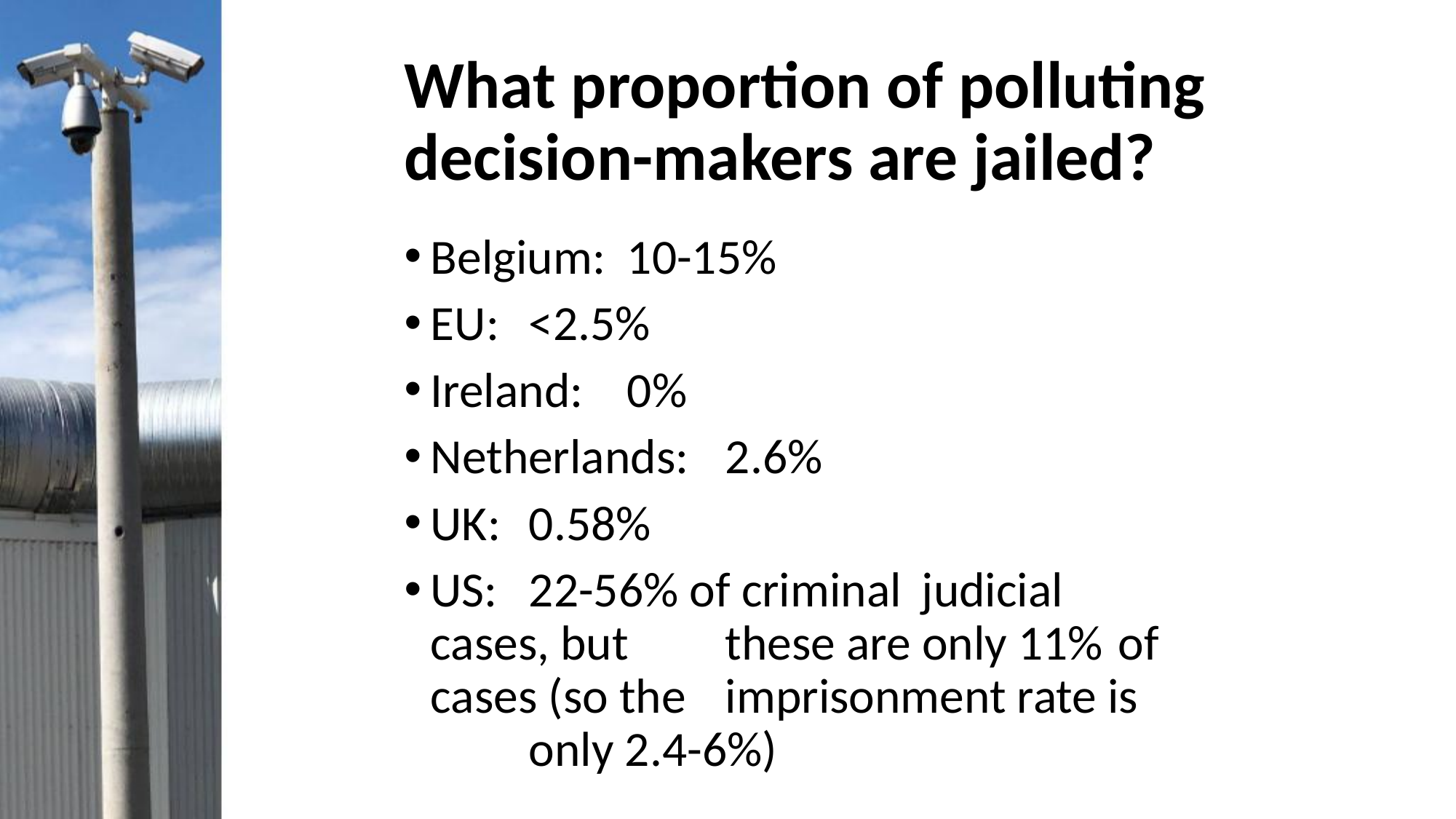

# What proportion of polluting decision-makers are jailed?
Belgium: 		10-15%
EU: 			<2.5%
Ireland: 		0%
Netherlands: 	2.6%
UK:			0.58%
US:			22-56% of criminal 			judicial cases, but 			these are only 11% 			of cases (so the 				imprisonment rate is 			only 2.4-6%)